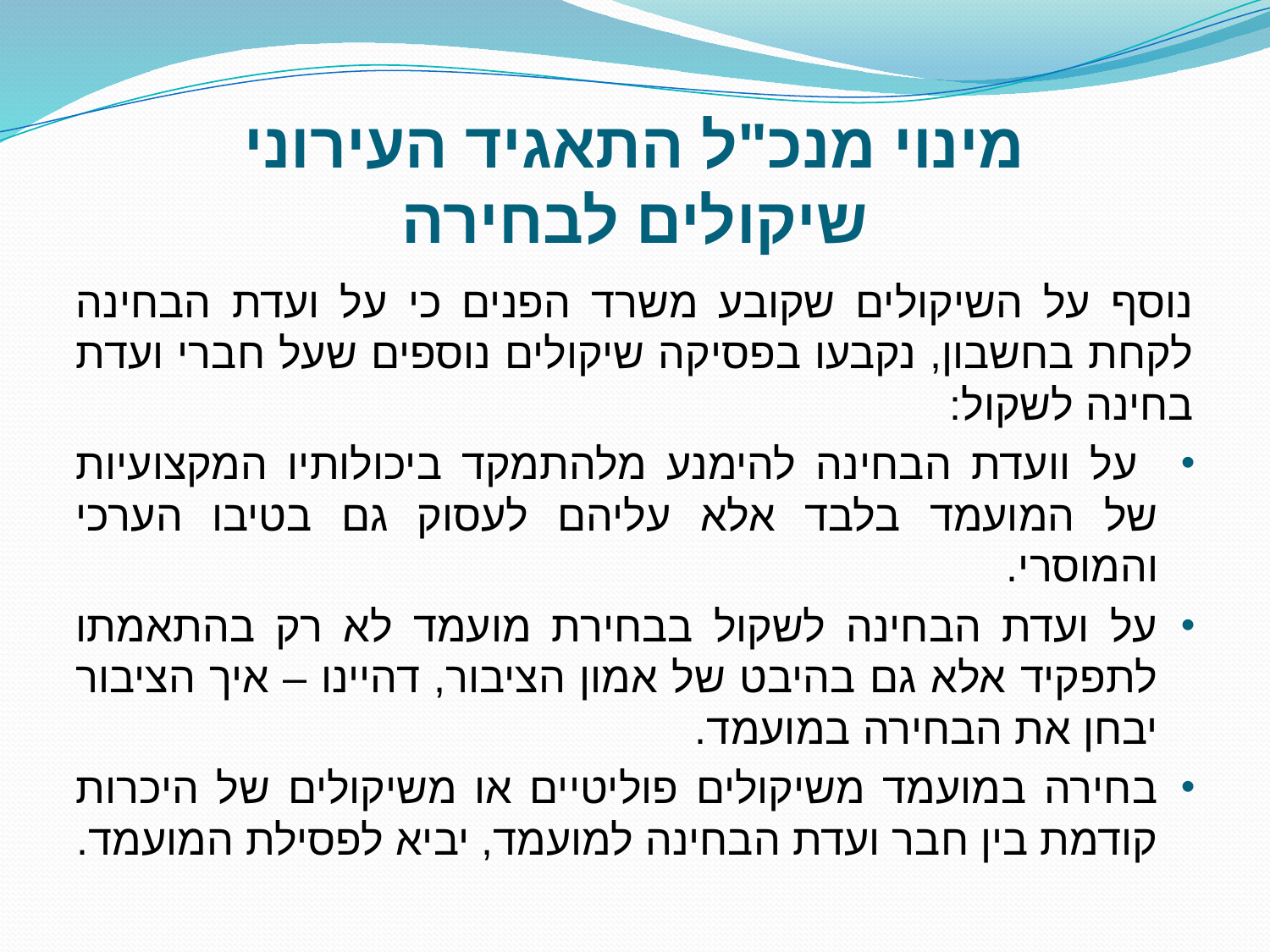

# מינוי מנכ"ל התאגיד העירוני שיקולים לבחירה
נוסף על השיקולים שקובע משרד הפנים כי על ועדת הבחינה לקחת בחשבון, נקבעו בפסיקה שיקולים נוספים שעל חברי ועדת בחינה לשקול:
 על וועדת הבחינה להימנע מלהתמקד ביכולותיו המקצועיות של המועמד בלבד אלא עליהם לעסוק גם בטיבו הערכי והמוסרי.
על ועדת הבחינה לשקול בבחירת מועמד לא רק בהתאמתו לתפקיד אלא גם בהיבט של אמון הציבור, דהיינו – איך הציבור יבחן את הבחירה במועמד.
בחירה במועמד משיקולים פוליטיים או משיקולים של היכרות קודמת בין חבר ועדת הבחינה למועמד, יביא לפסילת המועמד.